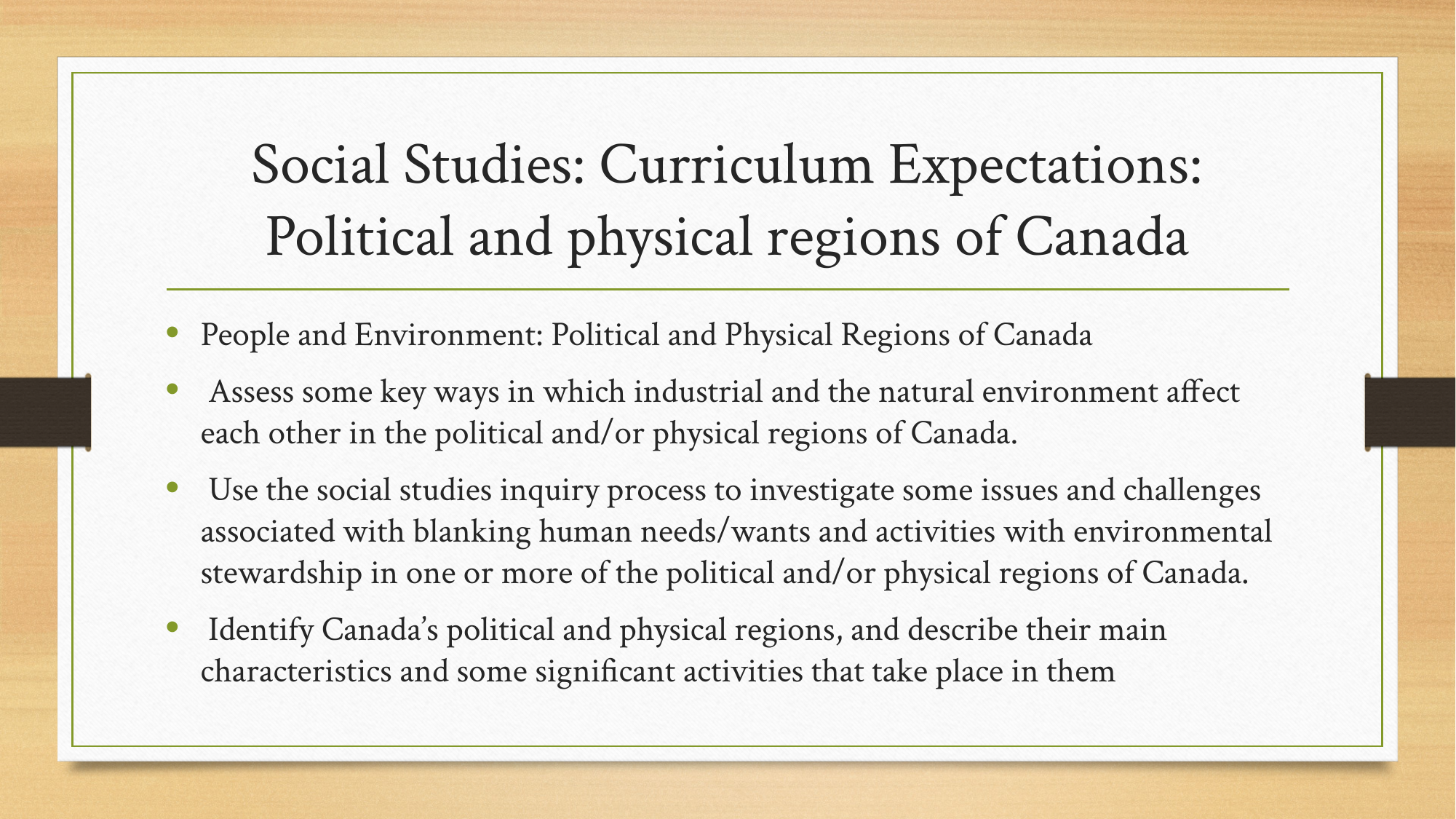

# Social Studies: Curriculum Expectations: Political and physical regions of Canada
People and Environment: Political and Physical Regions of Canada
 Assess some key ways in which industrial and the natural environment affect each other in the political and/or physical regions of Canada.
 Use the social studies inquiry process to investigate some issues and challenges associated with blanking human needs/wants and activities with environmental stewardship in one or more of the political and/or physical regions of Canada.
 Identify Canada’s political and physical regions, and describe their main characteristics and some significant activities that take place in them